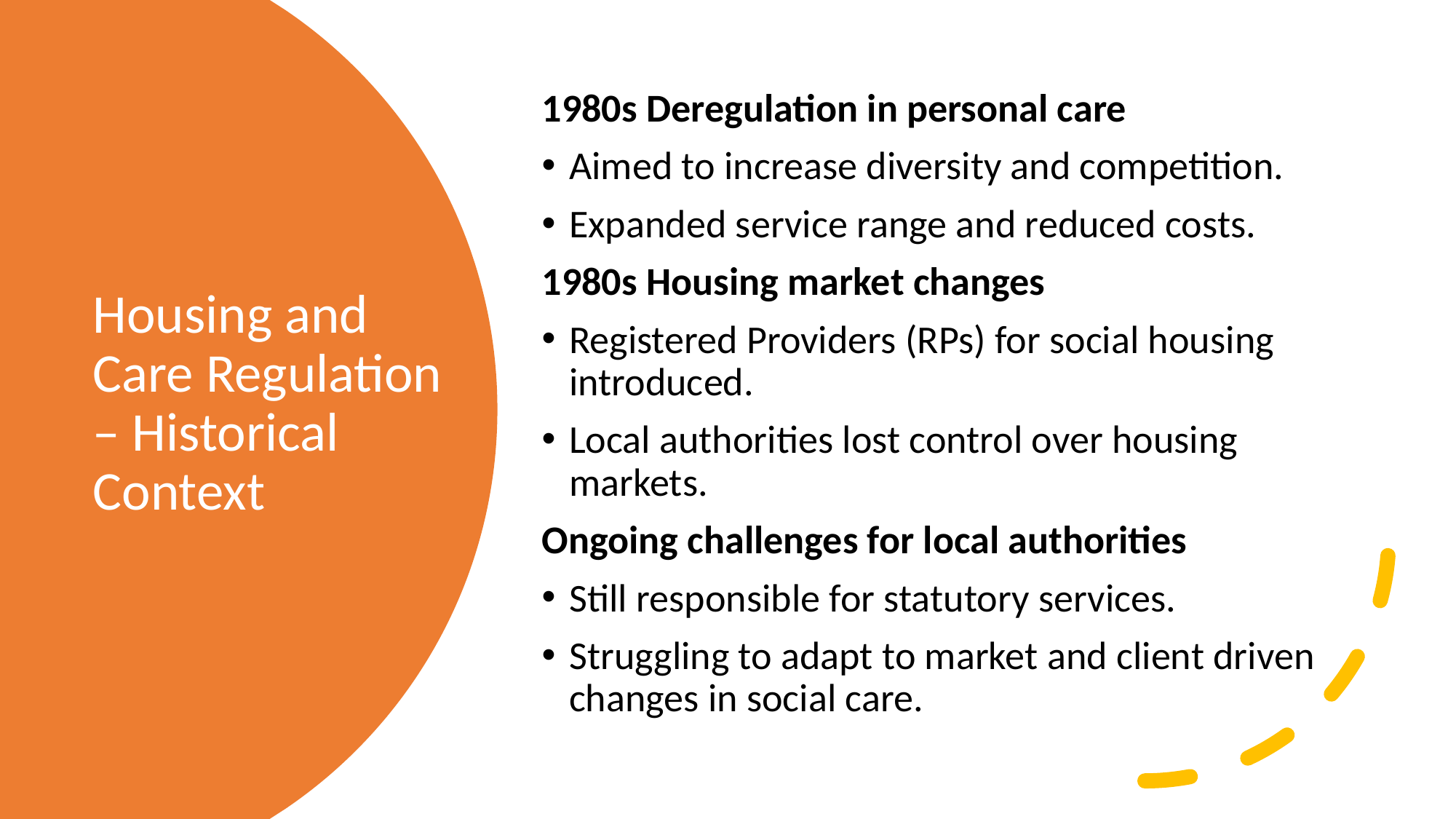

1980s Deregulation in personal care
Aimed to increase diversity and competition.
Expanded service range and reduced costs.
1980s Housing market changes
Registered Providers (RPs) for social housing introduced.
Local authorities lost control over housing markets.
Ongoing challenges for local authorities
Still responsible for statutory services.
Struggling to adapt to market and client driven changes in social care.
# Housing and Care Regulation – Historical Context